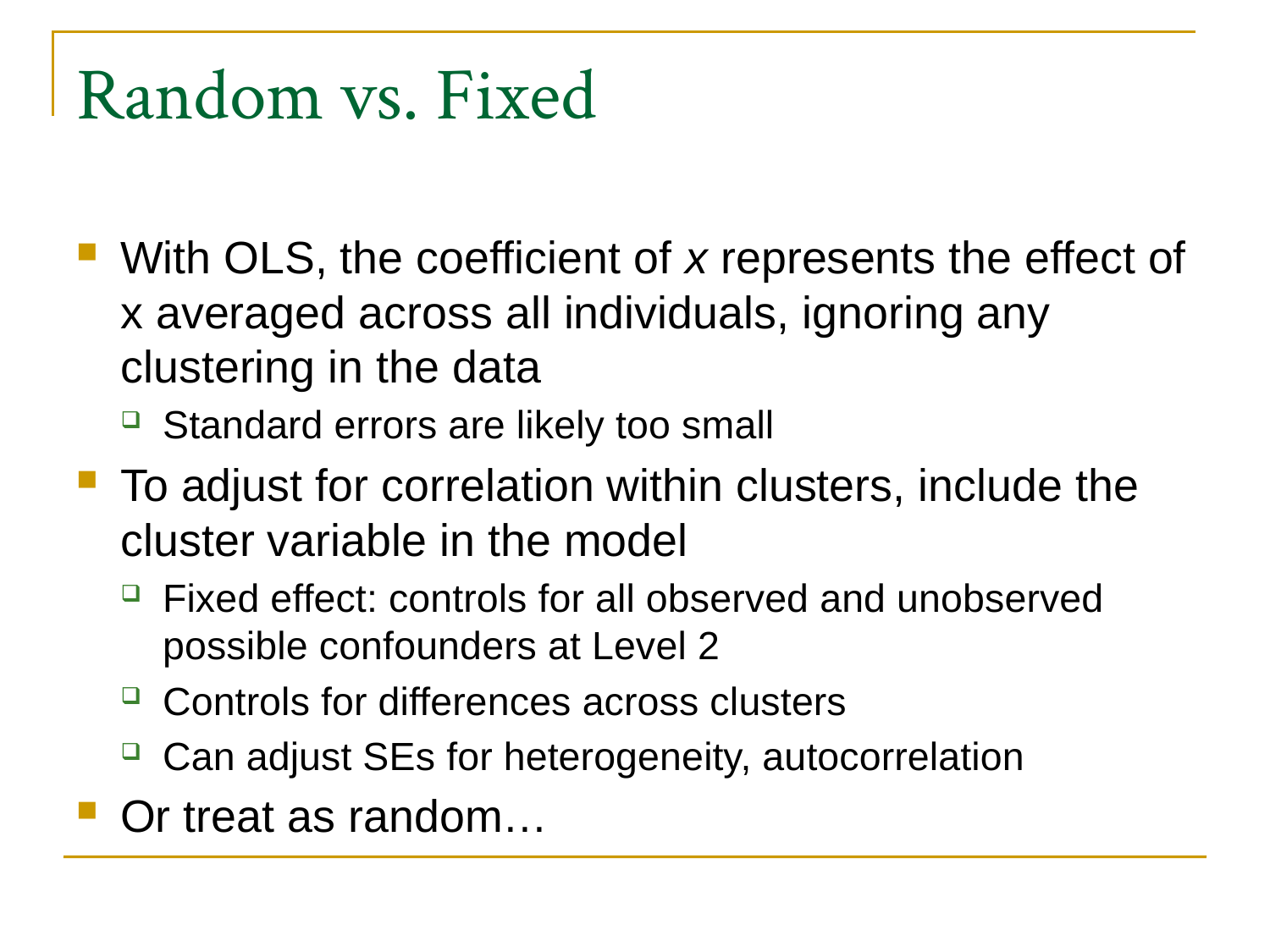

# Random vs. Fixed
With OLS, the coefficient of x represents the effect of x averaged across all individuals, ignoring any clustering in the data
Standard errors are likely too small
To adjust for correlation within clusters, include the cluster variable in the model
Fixed effect: controls for all observed and unobserved possible confounders at Level 2
Controls for differences across clusters
Can adjust SEs for heterogeneity, autocorrelation
Or treat as random…